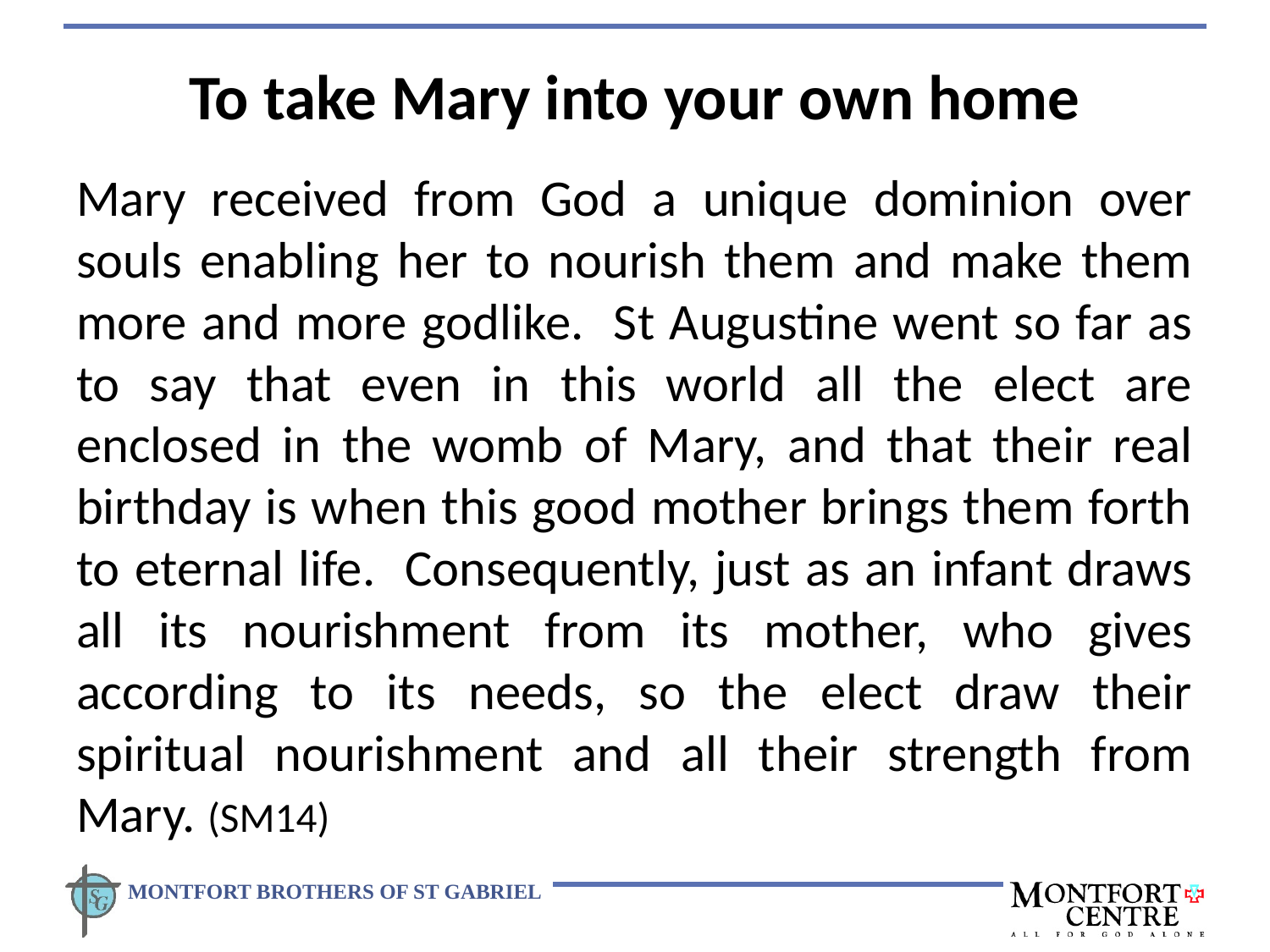

# To take Mary into your own home
Mary received from God a unique dominion over souls enabling her to nourish them and make them more and more godlike.  St Augustine went so far as to say that even in this world all the elect are enclosed in the womb of Mary, and that their real birthday is when this good mother brings them forth to eternal life.  Consequently, just as an infant draws all its nourishment from its mother, who gives according to its needs, so the elect draw their spiritual nourishment and all their strength from Mary. (SM14)